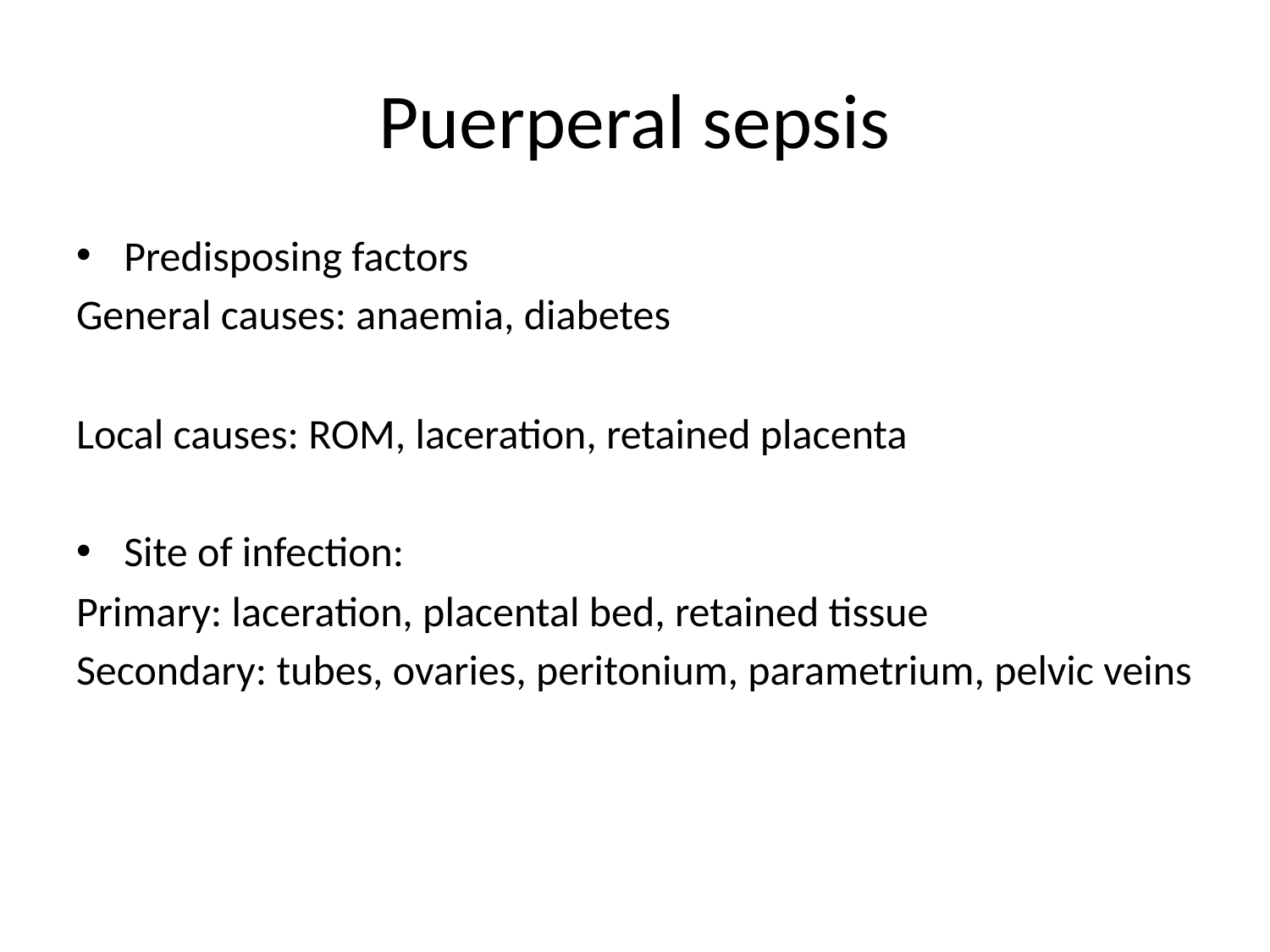

# Puerperal sepsis
Predisposing factors
General causes: anaemia, diabetes

Local causes: ROM, laceration, retained placenta

Site of infection:
Primary: laceration, placental bed, retained tissue
Secondary: tubes, ovaries, peritonium, parametrium, pelvic veins